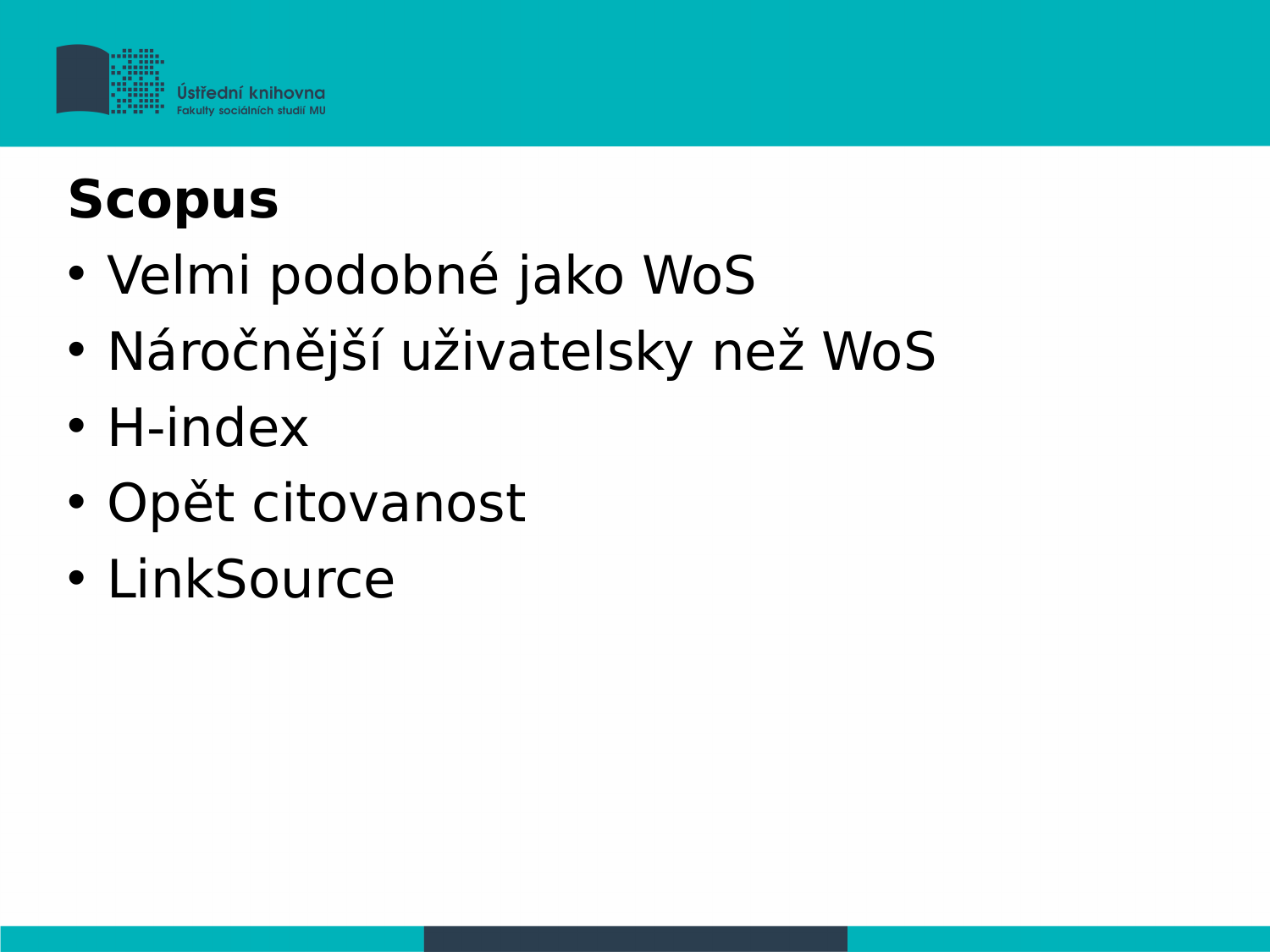

Scopus
Velmi podobné jako WoS
Náročnější uživatelsky než WoS
H-index
Opět citovanost
LinkSource